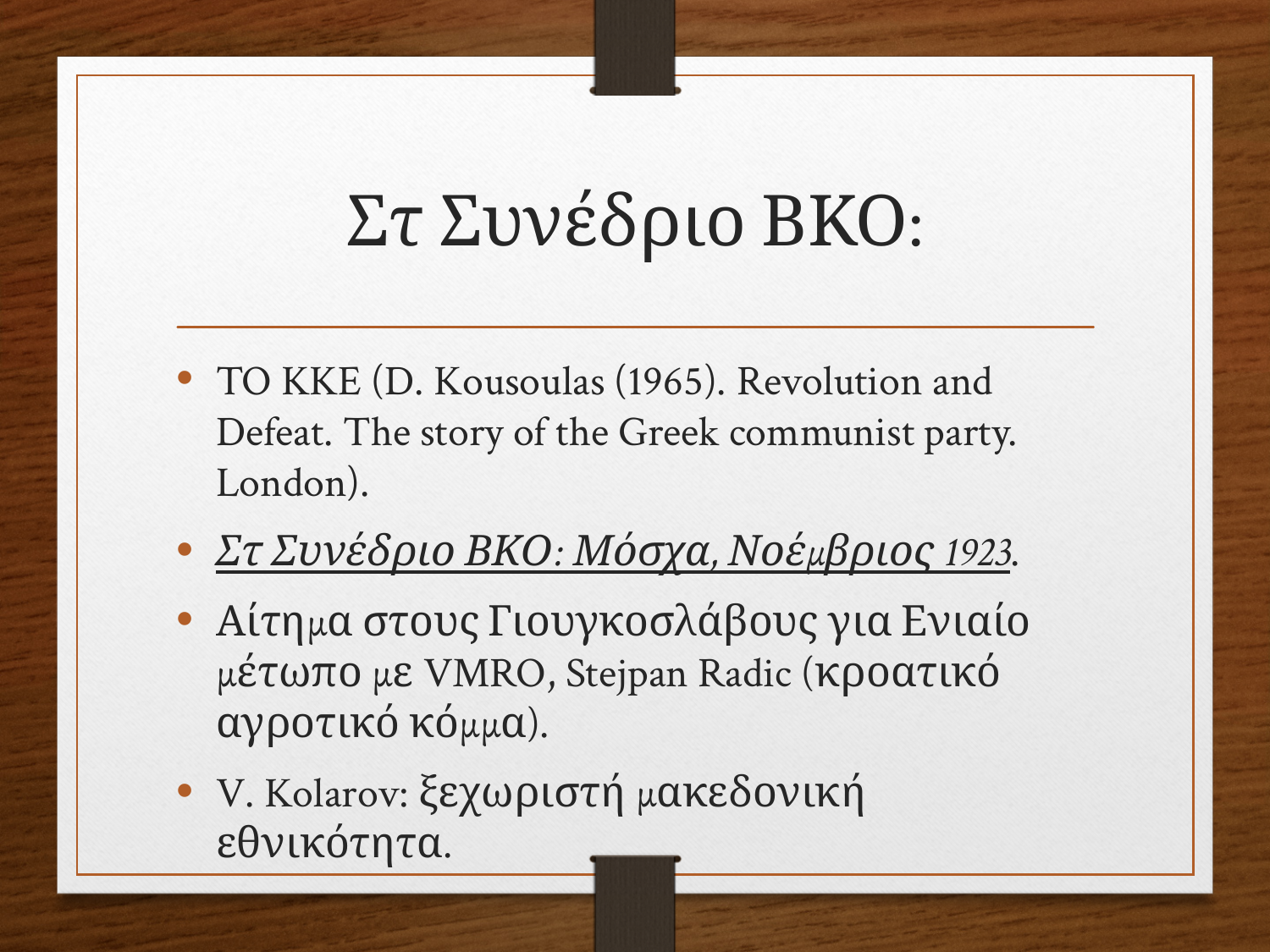

# Στ Συνέδριο ΒΚΟ:
TO KKE (D. Kousoulas (1965). Revolution and Defeat. The story of the Greek communist party. London).
Στ Συνέδριο ΒΚΟ: Μόσχα, Νοέμβριος 1923.
Αίτημα στους Γιουγκοσλάβους για Ενιαίο μέτωπο με VMRO, Stejpan Radic (κροατικό αγροτικό κόμμα).
V. Kolarov: ξεχωριστή μακεδονική εθνικότητα.